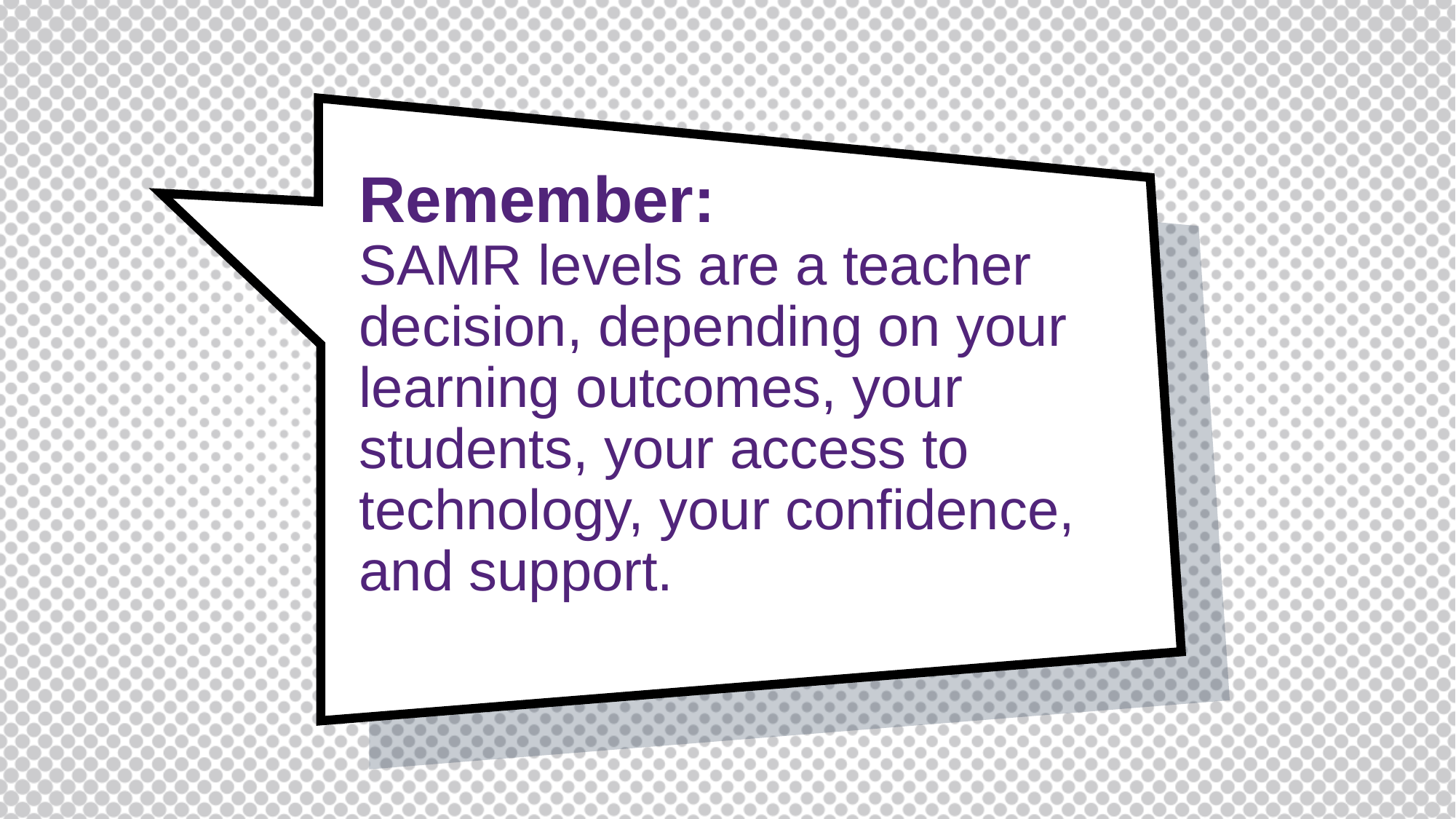

# Remember: SAMR levels are a teacher decision, depending on your learning outcomes, your students, your access to technology, your confidence, and support.